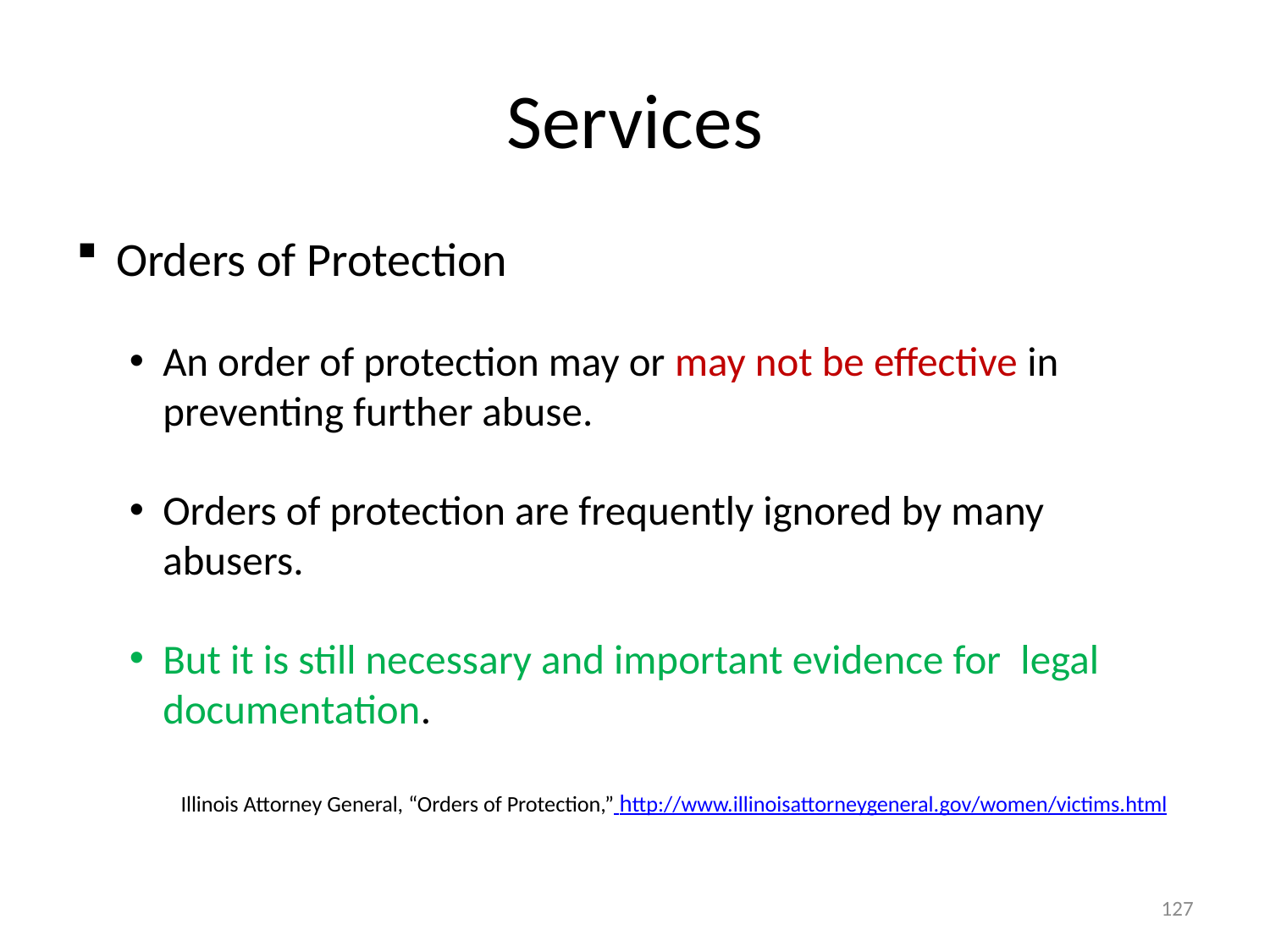

# Services
Orders of Protection

An order of protection may or may not be effective in preventing further abuse.

Orders of protection are frequently ignored by many abusers.

But it is still necessary and important evidence for  legal documentation.

 Illinois Attorney General, “Orders of Protection,” http://www.illinoisattorneygeneral.gov/women/victims.html

127